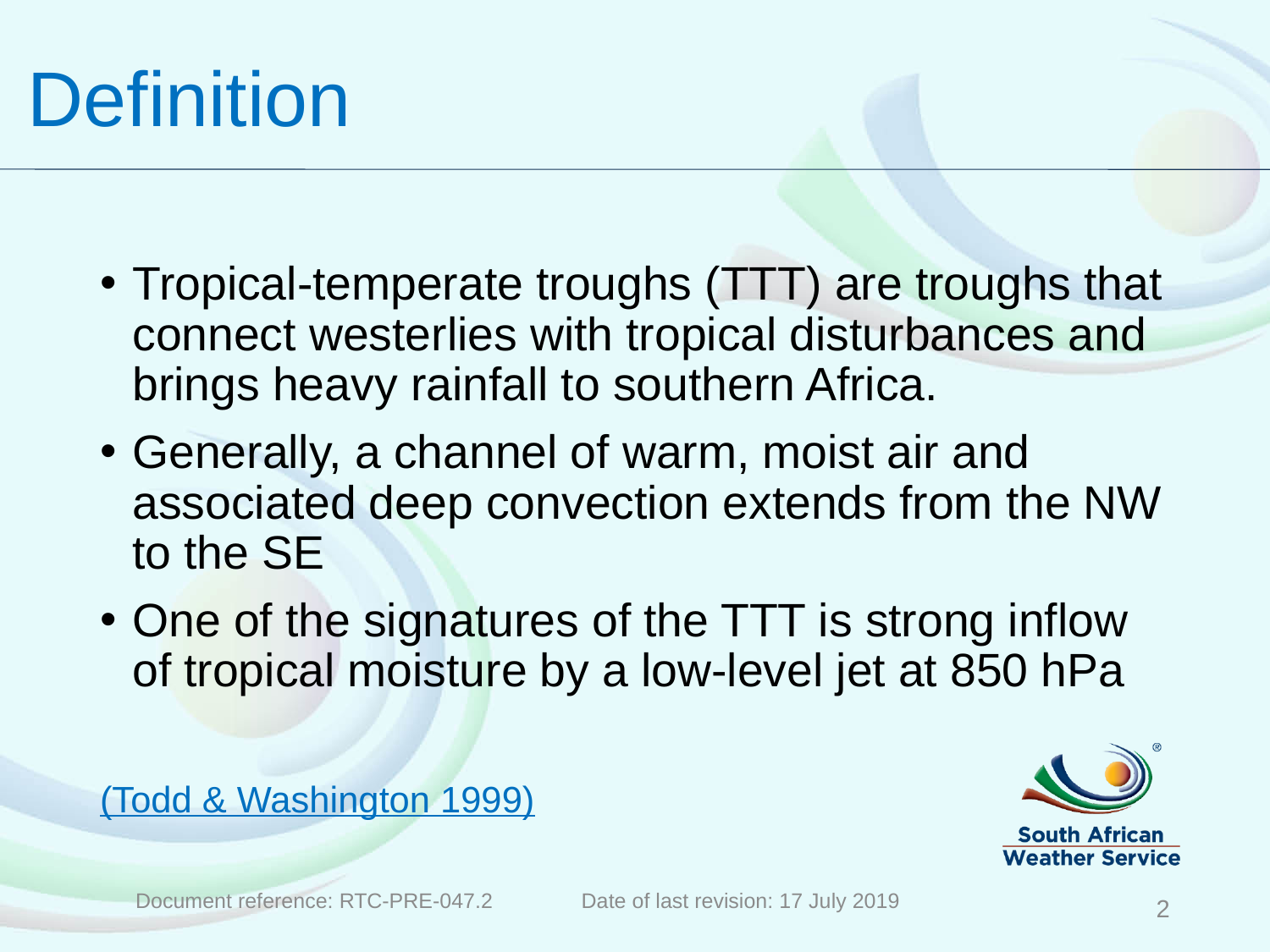

# Definition
Tropical-temperate troughs (TTT) are troughs that connect westerlies with tropical disturbances and brings heavy rainfall to southern Africa.
Generally, a channel of warm, moist air and associated deep convection extends from the NW to the SE
One of the signatures of the TTT is strong inflow of tropical moisture by a low-level jet at 850 hPa

(Todd & Washington 1999)
Document reference: RTC-PRE-047.2               Date of last revision: 17 July 2019
2